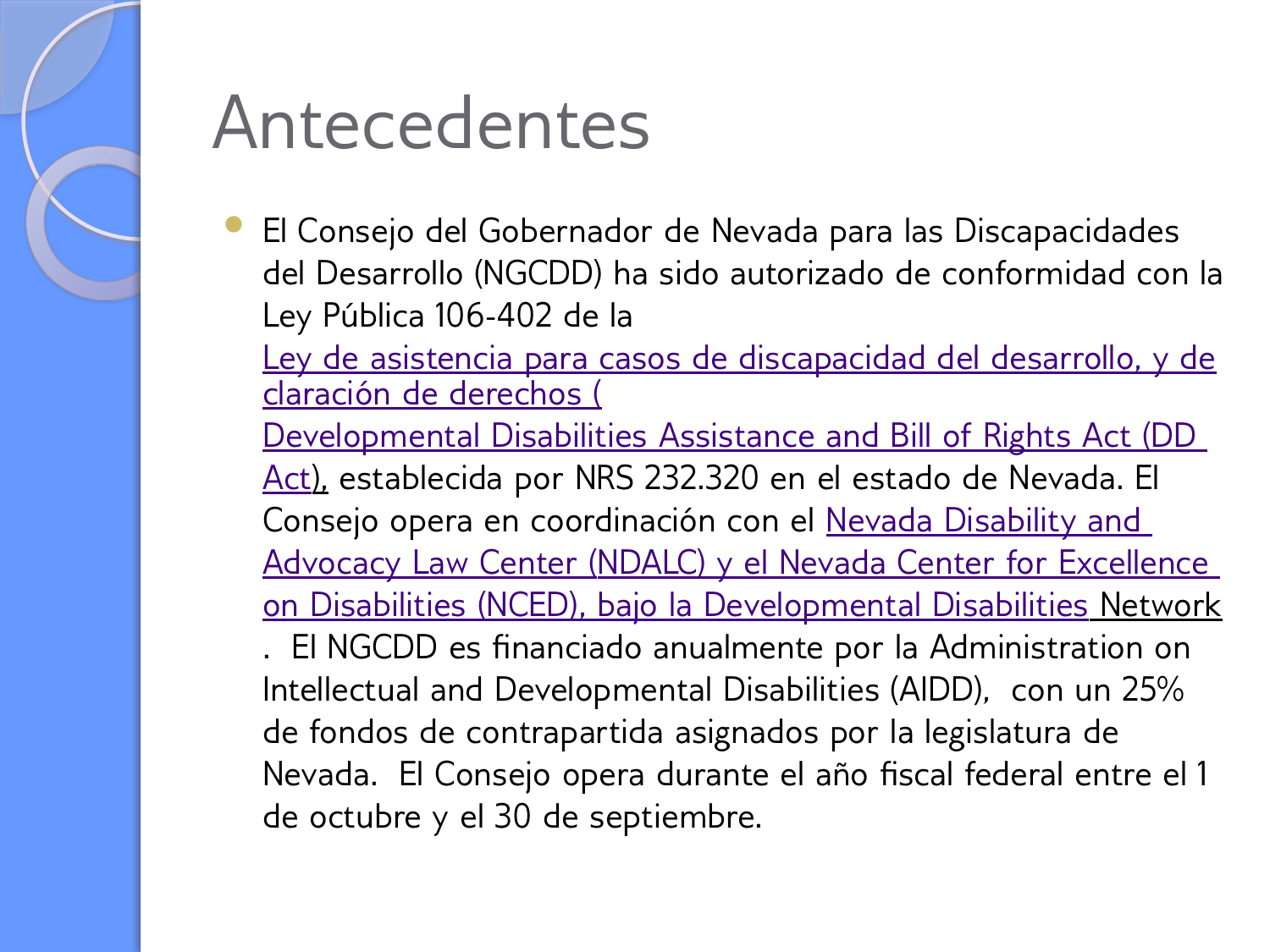

# Antecedentes
El Consejo del Gobernador de Nevada para las Discapacidades del Desarrollo (NGCDD) ha sido autorizado de conformidad con la Ley Pública 106-402 de la Ley de asistencia para casos de discapacidad del desarrollo, y declaración de derechos (Developmental Disabilities Assistance and Bill of Rights Act (DD Act), establecida por NRS 232.320 en el estado de Nevada. El Consejo opera en coordinación con el Nevada Disability and Advocacy Law Center (NDALC) y el Nevada Center for Excellence on Disabilities (NCED), bajo la Developmental Disabilities Network.  El NGCDD es financiado anualmente por la Administration on Intellectual and Developmental Disabilities (AIDD),  con un 25% de fondos de contrapartida asignados por la legislatura de Nevada.  El Consejo opera durante el año fiscal federal entre el 1 de octubre y el 30 de septiembre.